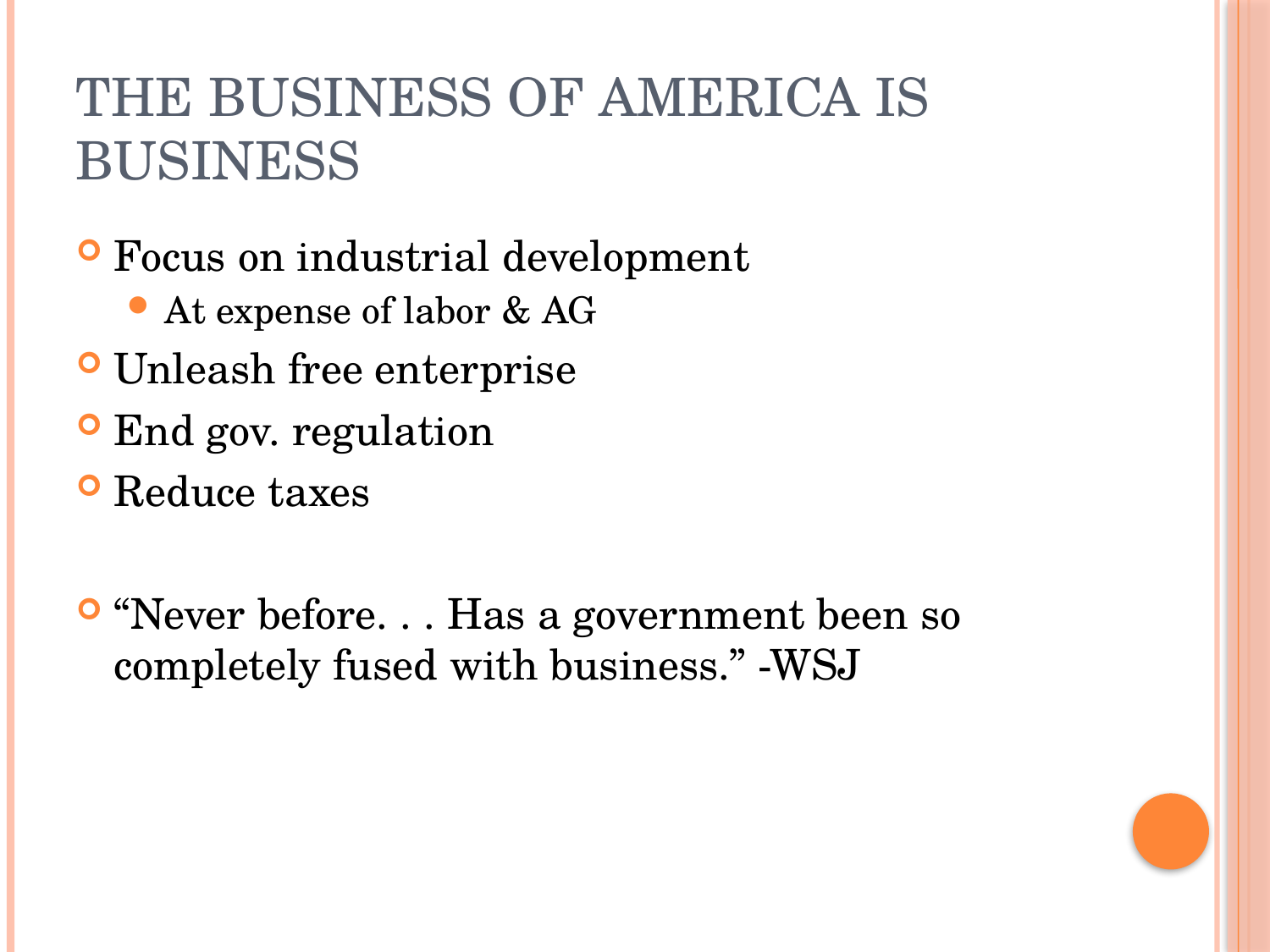

# The Business of America is Business
Focus on industrial development
At expense of labor & AG
Unleash free enterprise
End gov. regulation
Reduce taxes

“Never before. . . Has a government been so completely fused with business.” -WSJ